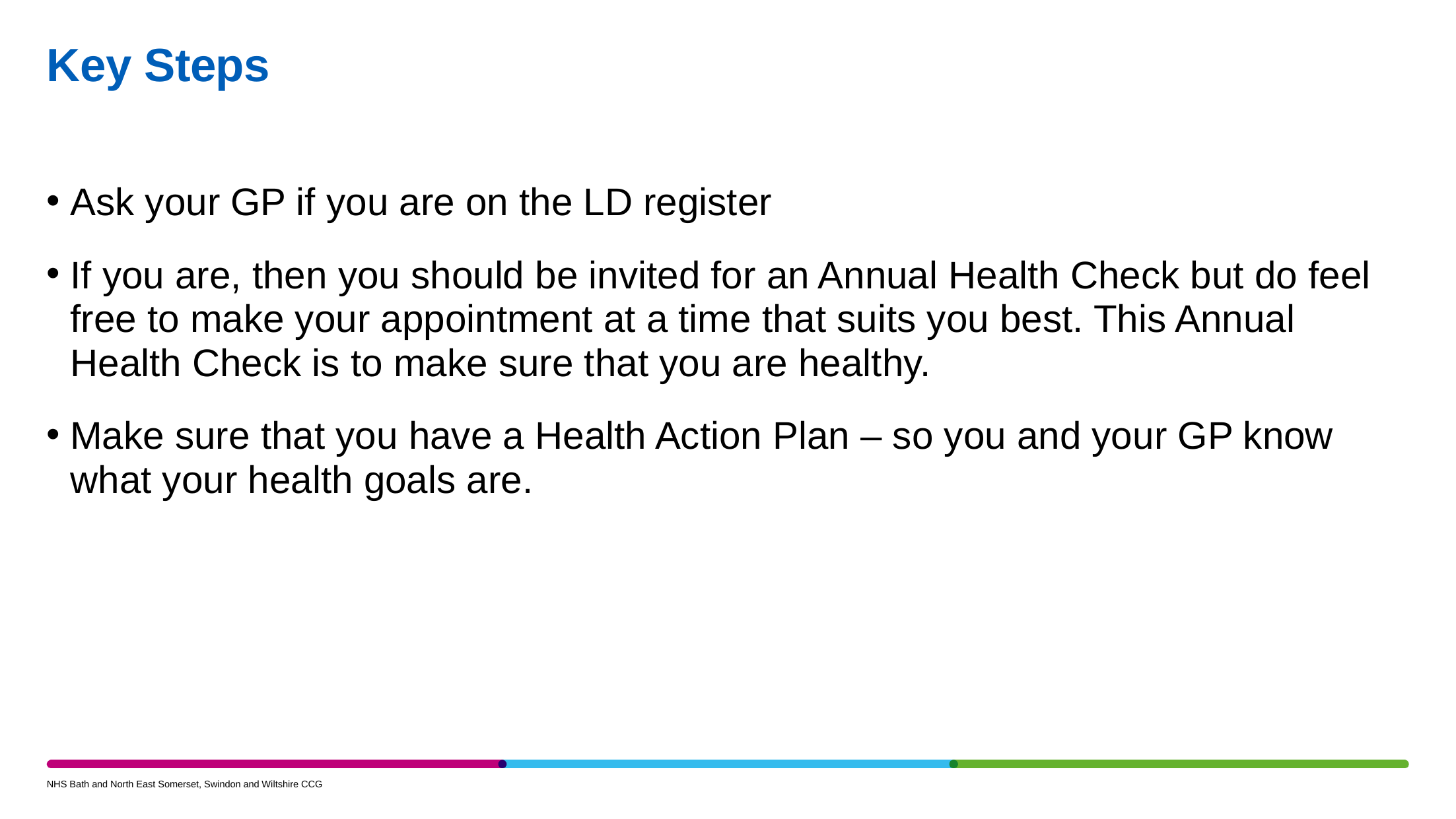

# Key Steps
Ask your GP if you are on the LD register
If you are, then you should be invited for an Annual Health Check but do feel free to make your appointment at a time that suits you best. This Annual Health Check is to make sure that you are healthy.
Make sure that you have a Health Action Plan – so you and your GP know what your health goals are.

NHS Bath and North East Somerset, Swindon and Wiltshire CCG